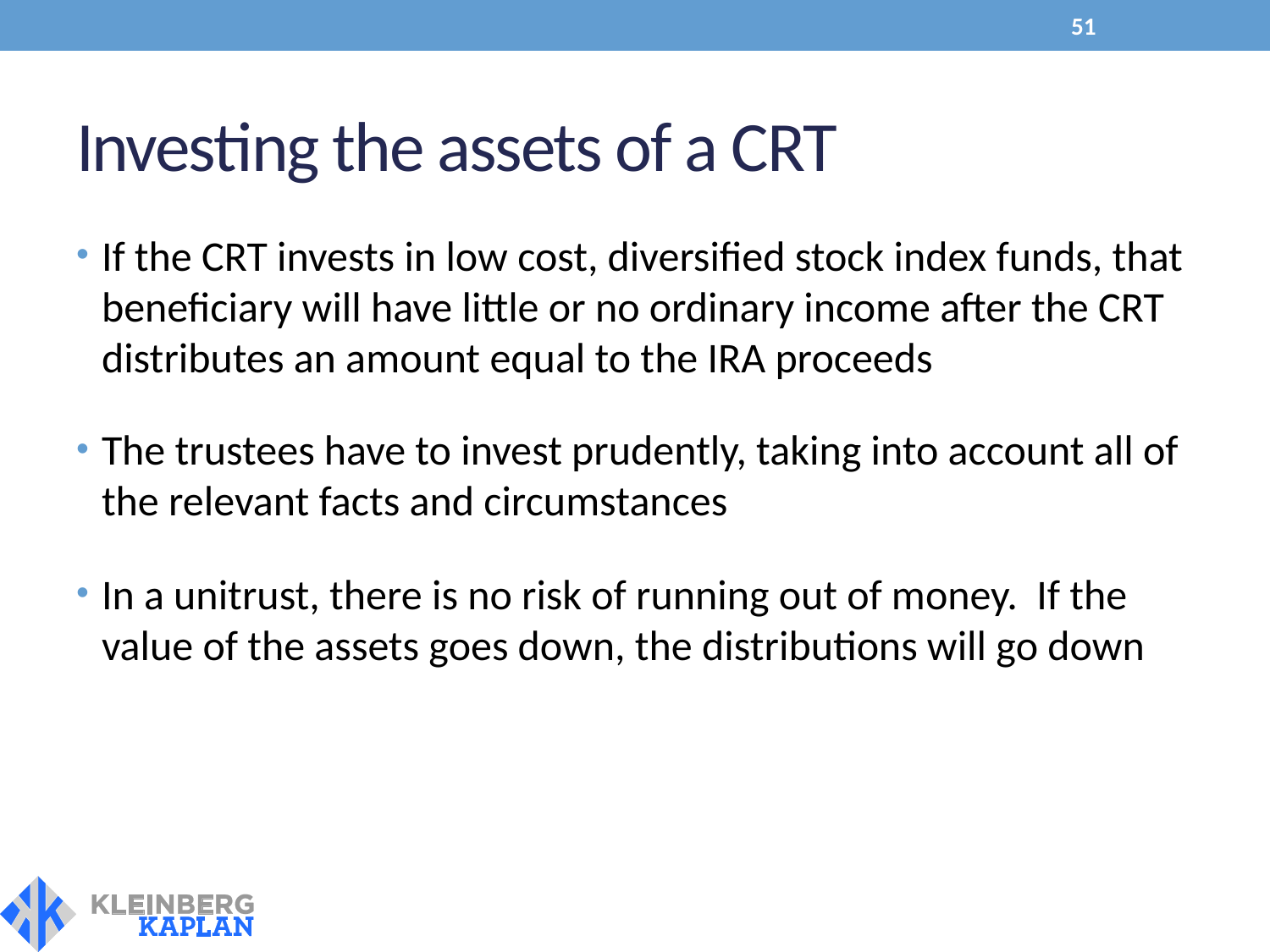

51
# Investing the assets of a CRT
If the CRT invests in low cost, diversified stock index funds, that beneficiary will have little or no ordinary income after the CRT distributes an amount equal to the IRA proceeds
The trustees have to invest prudently, taking into account all of the relevant facts and circumstances
In a unitrust, there is no risk of running out of money.  If the value of the assets goes down, the distributions will go down